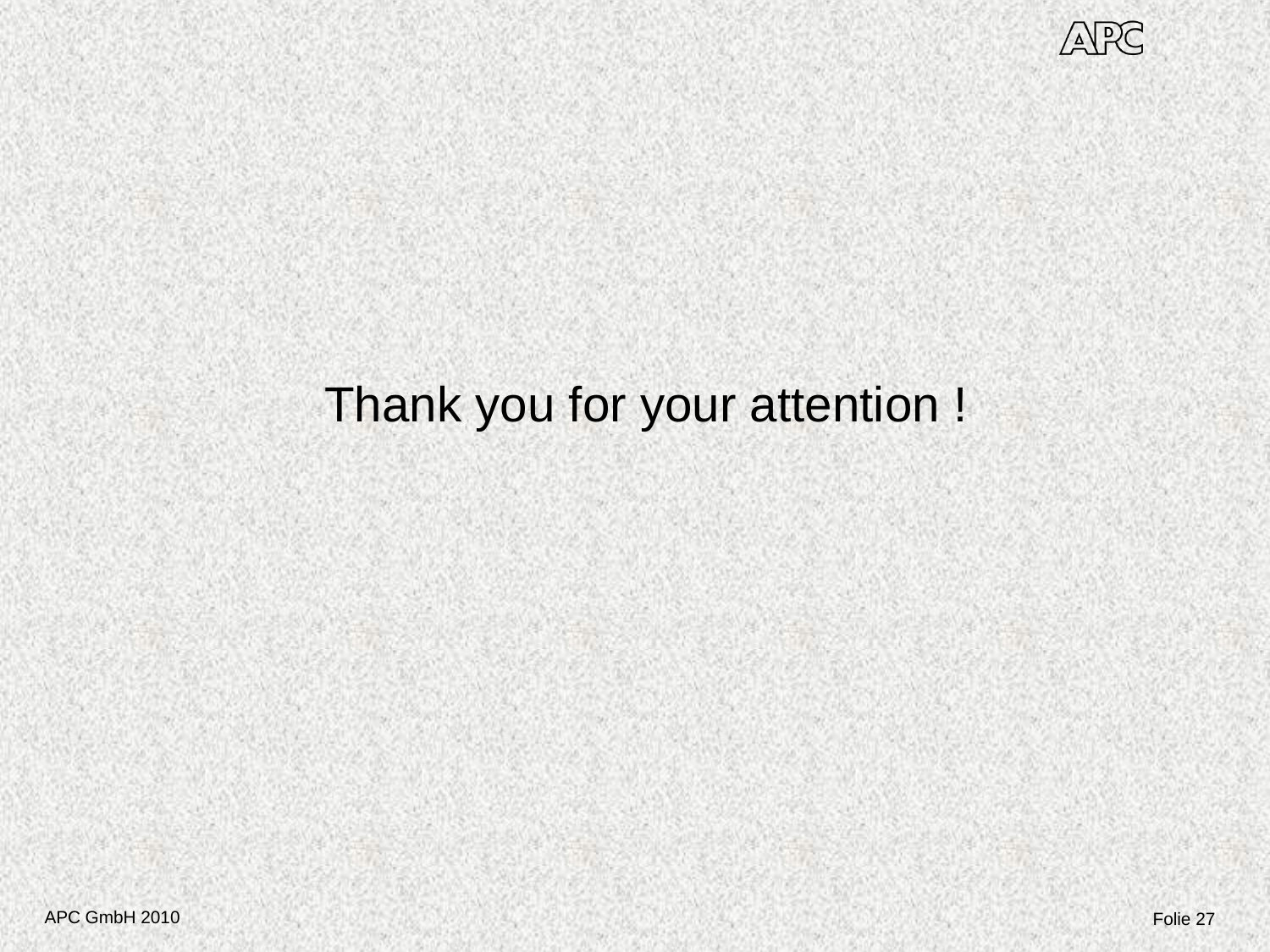

Thank you for your attention !
APC GmbH 2010